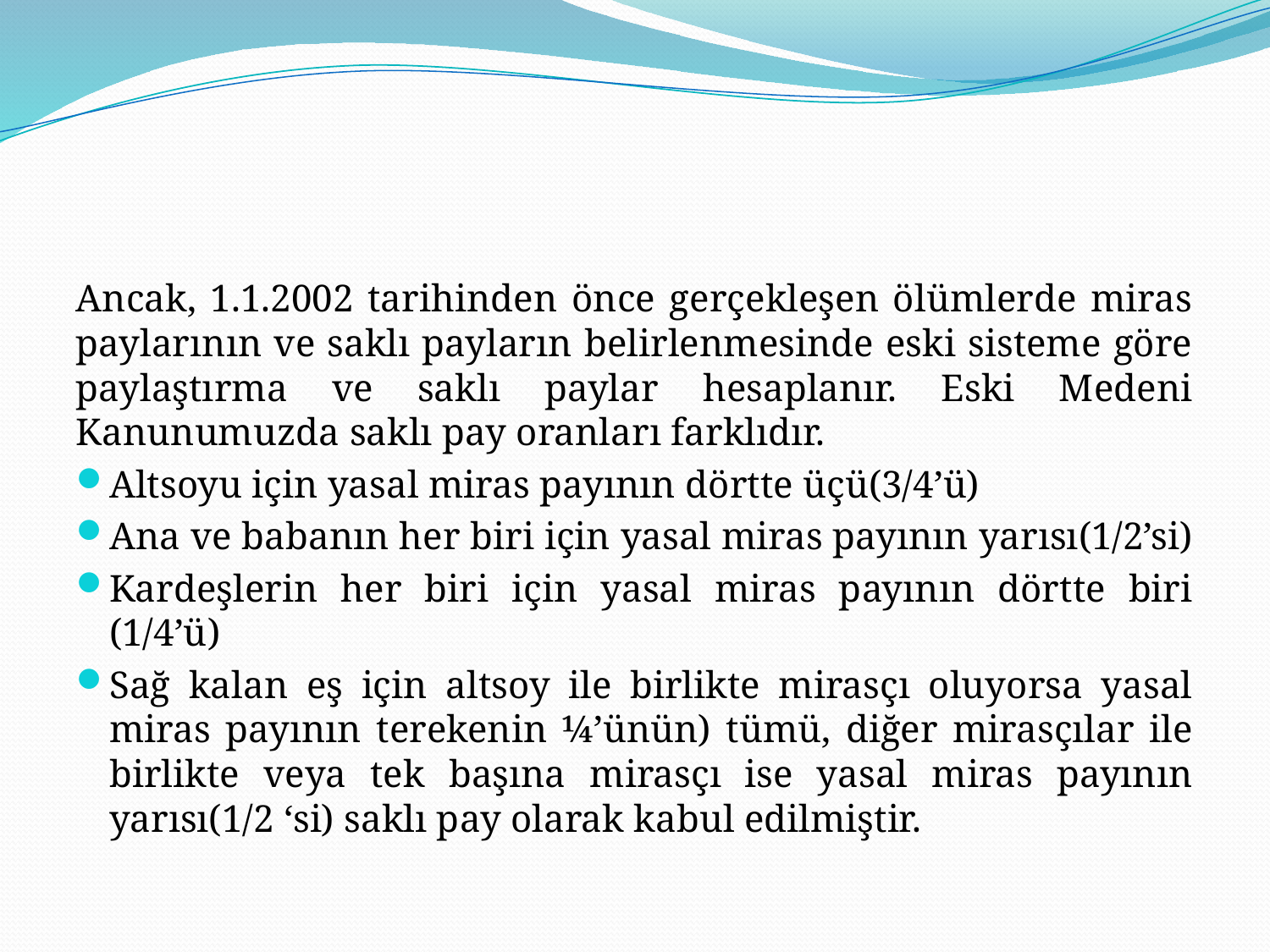

Ancak, 1.1.2002 tarihinden önce gerçekleşen ölümlerde miras paylarının ve saklı payların belirlenmesinde eski sisteme göre paylaştırma ve saklı paylar hesaplanır. Eski Medeni Kanunumuzda saklı pay oranları farklıdır.
Altsoyu için yasal miras payının dörtte üçü(3/4’ü)
Ana ve babanın her biri için yasal miras payının yarısı(1/2’si)
Kardeşlerin her biri için yasal miras payının dörtte biri (1/4’ü)
Sağ kalan eş için altsoy ile birlikte mirasçı oluyorsa yasal miras payının terekenin ¼’ünün) tümü, diğer mirasçılar ile birlikte veya tek başına mirasçı ise yasal miras payının yarısı(1/2 ‘si) saklı pay olarak kabul edilmiştir.